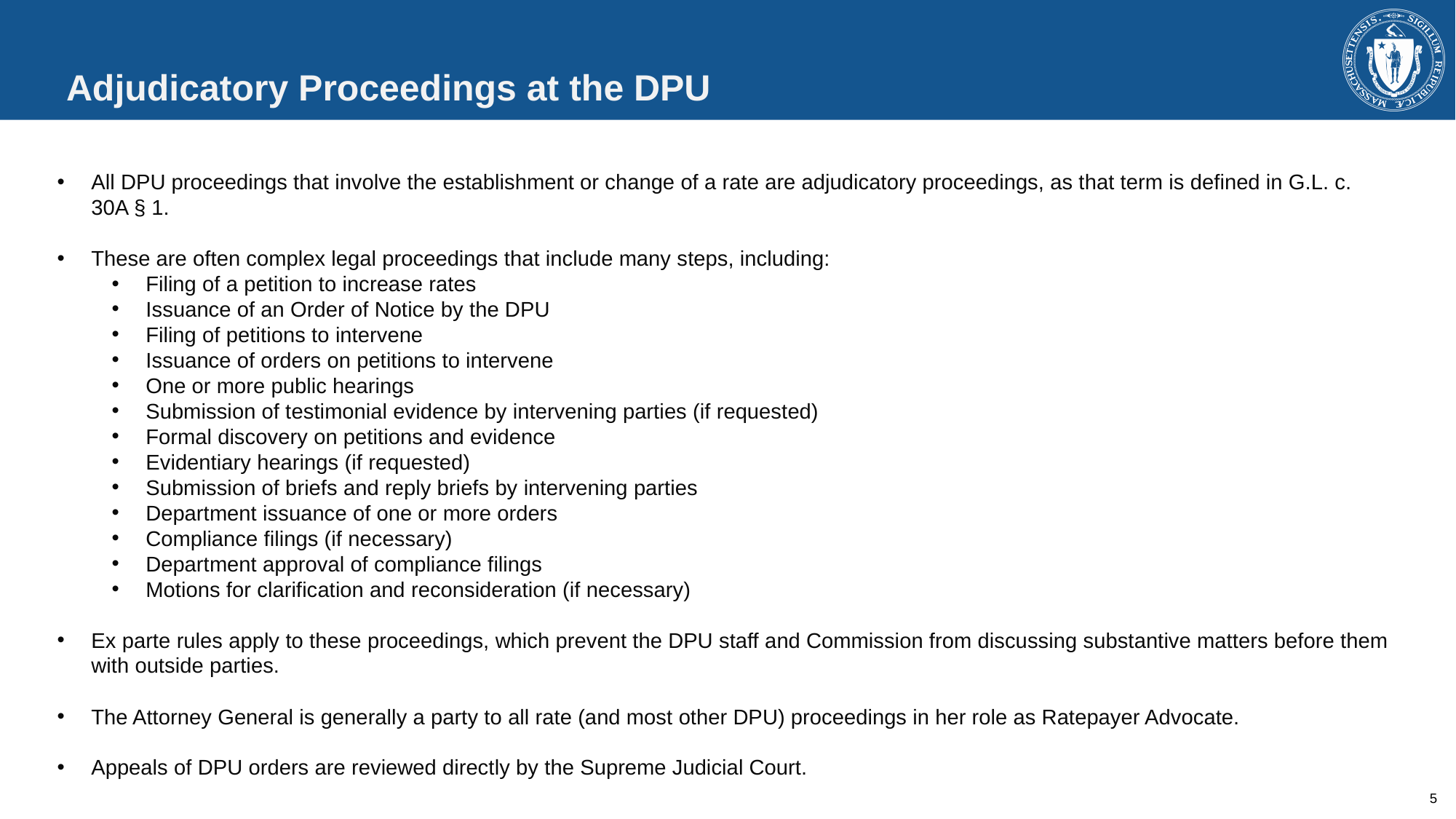

# Adjudicatory Proceedings at the DPU
All DPU proceedings that involve the establishment or change of a rate are adjudicatory proceedings, as that term is defined in G.L. c. 30A § 1.

These are often complex legal proceedings that include many steps, including:
Filing of a petition to increase rates
Issuance of an Order of Notice by the DPU
Filing of petitions to intervene
Issuance of orders on petitions to intervene
One or more public hearings
Submission of testimonial evidence by intervening parties (if requested)
Formal discovery on petitions and evidence
Evidentiary hearings (if requested)
Submission of briefs and reply briefs by intervening parties
Department issuance of one or more orders
Compliance filings (if necessary)
Department approval of compliance filings
Motions for clarification and reconsideration (if necessary)

Ex parte rules apply to these proceedings, which prevent the DPU staff and Commission from discussing substantive matters before them with outside parties.

The Attorney General is generally a party to all rate (and most other DPU) proceedings in her role as Ratepayer Advocate.

Appeals of DPU orders are reviewed directly by the Supreme Judicial Court.